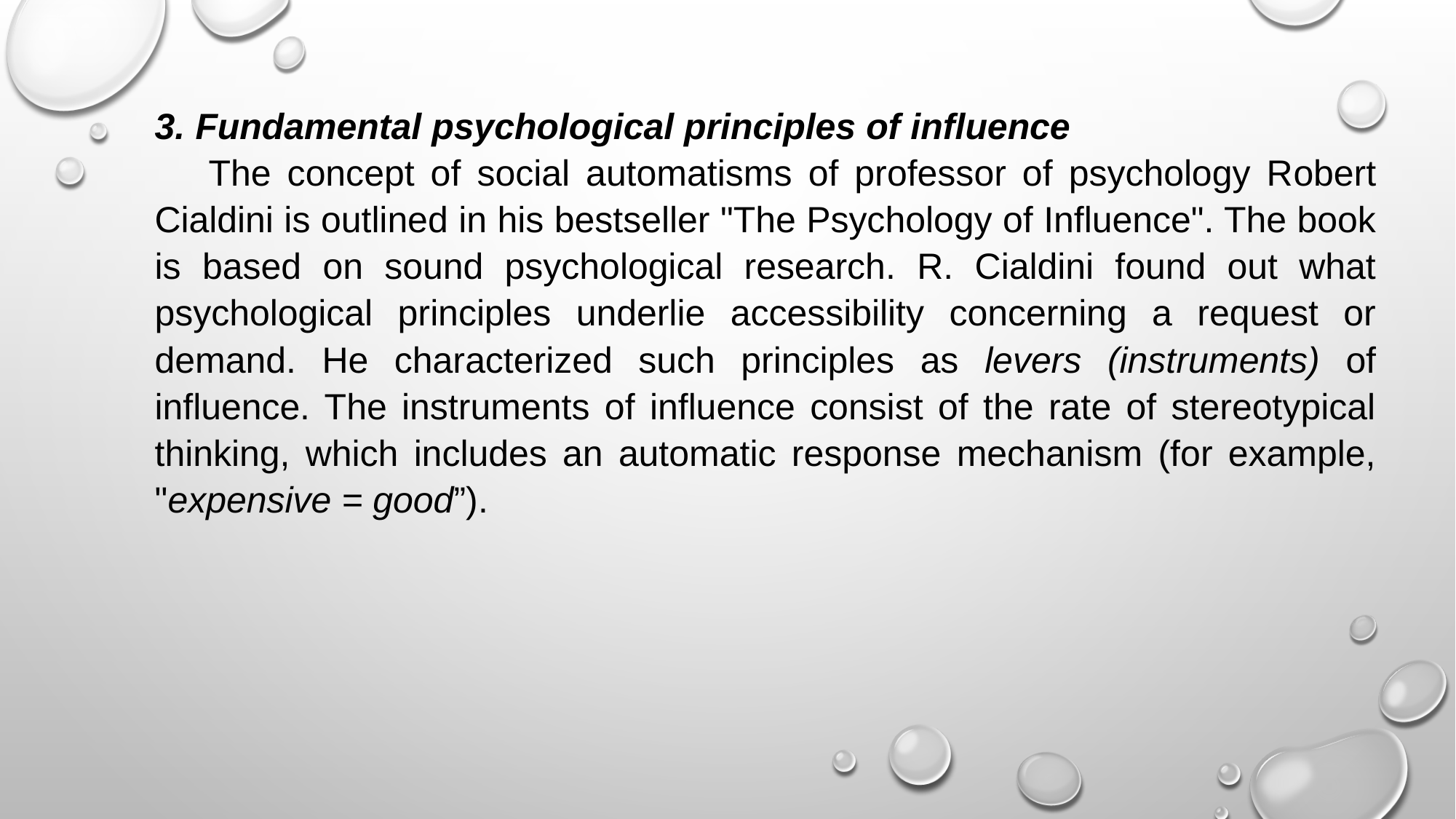

3. Fundamental psychological principles of influence
The concept of social automatisms of professor of psychology Robert Cialdini is outlined in his bestseller "The Psychology of Influence". The book is based on sound psychological research. R. Cialdini found out what psychological principles underlie accessibility concerning a request or demand. He characterized such principles as levers (instruments) of influence. The instruments of influence consist of the rate of stereotypical thinking, which includes an automatic response mechanism (for example, "expensive = good”).